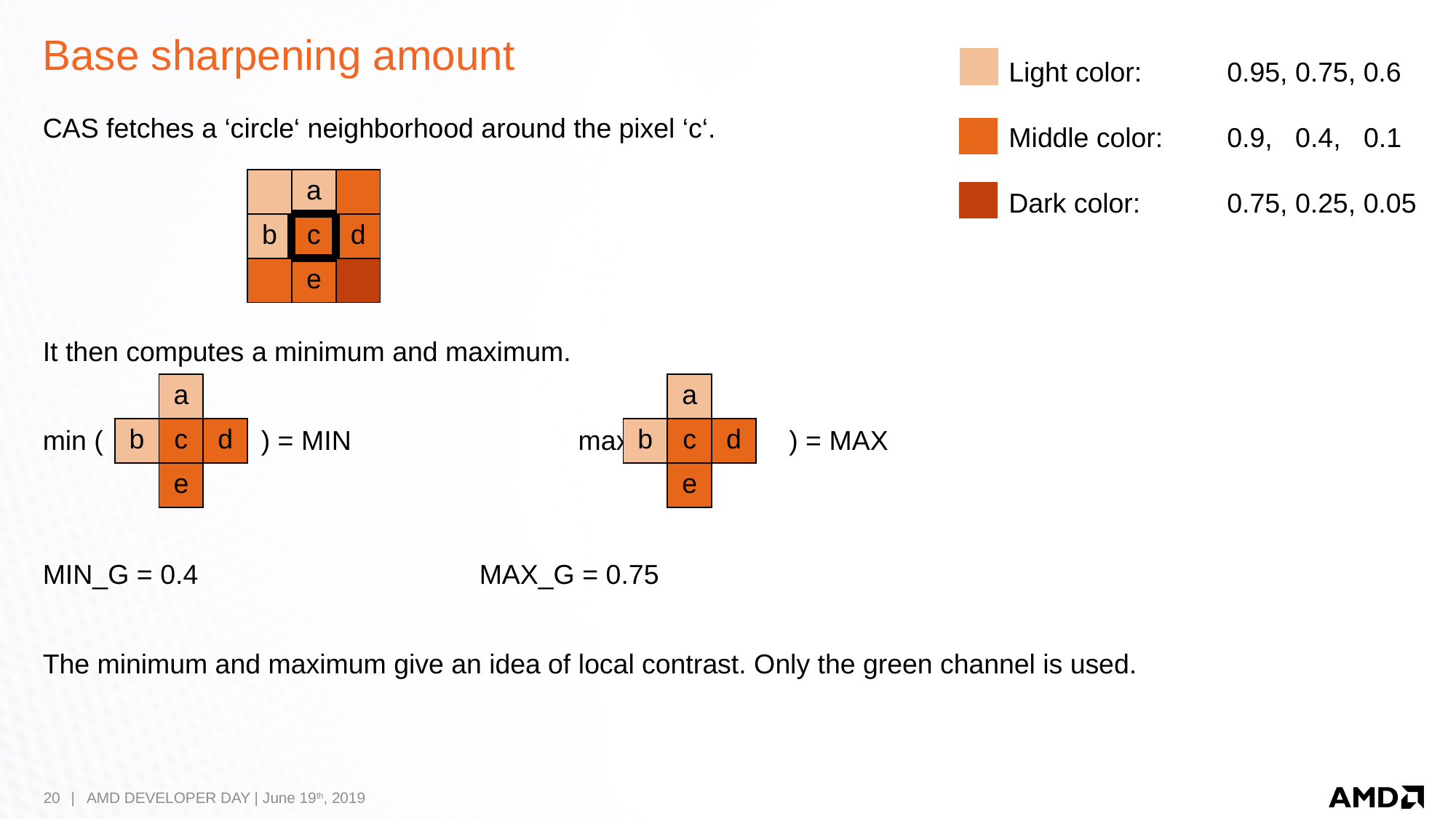

# Base sharpening amount

Light color: 	0.95, 0.75, 0.6

Middle color: 	0.9,   0.4,   0.1

Dark color: 	0.75, 0.25, 0.05

CAS fetches a ‘circle‘ neighborhood around the pixel ‘c‘.

It then computes a minimum and maximum.

min (		) = MIN		             max( 	            ) = MAX

MIN_G = 0.4			MAX_G = 0.75

The minimum and maximum give an idea of local contrast. Only the green channel is used.

|  | a |  |
| --- | --- | --- |
| b | c | d |
|  | e |  |
|  | a |  |
| --- | --- | --- |
| b | c | d |
|  | e |  |
|  | a |  |
| --- | --- | --- |
| b | c | d |
|  | e |  |
20
|   AMD DEVELOPER DAY | June 19th, 2019